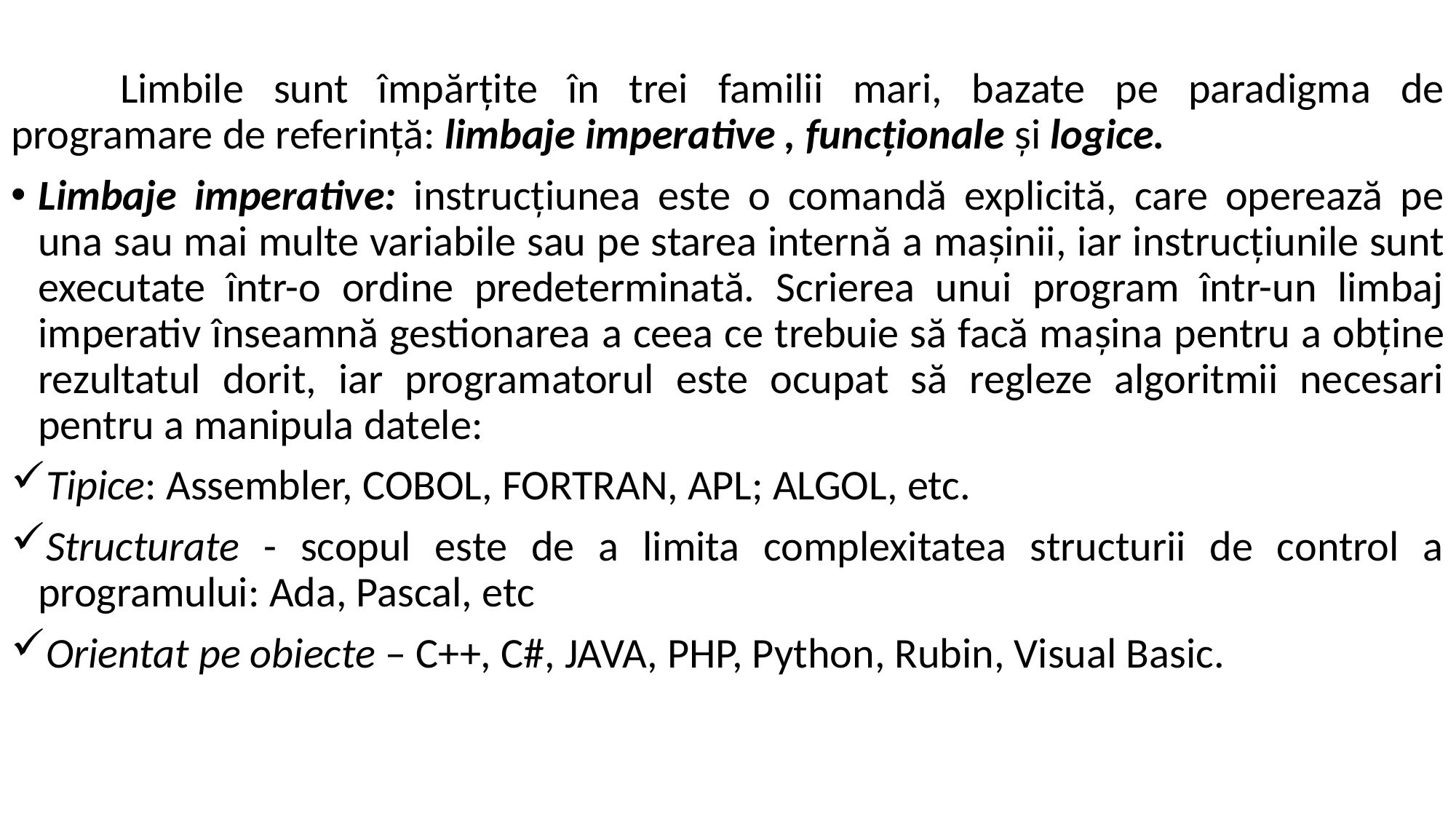

Limbile sunt împărțite în trei familii mari, bazate pe paradigma de programare de referință: limbaje imperative , funcționale și logice.
Limbaje imperative: instrucțiunea este o comandă explicită, care operează pe una sau mai multe variabile sau pe starea internă a mașinii, iar instrucțiunile sunt executate într-o ordine predeterminată. Scrierea unui program într-un limbaj imperativ înseamnă gestionarea a ceea ce trebuie să facă mașina pentru a obține rezultatul dorit, iar programatorul este ocupat să regleze algoritmii necesari pentru a manipula datele:
Tipice: Assembler, COBOL, FORTRAN, APL; ALGOL, etc.
Structurate - scopul este de a limita complexitatea structurii de control a programului: Ada, Pascal, etc
Orientat pe obiecte – C++, C#, JAVA, PHP, Python, Rubin, Visual Basic.